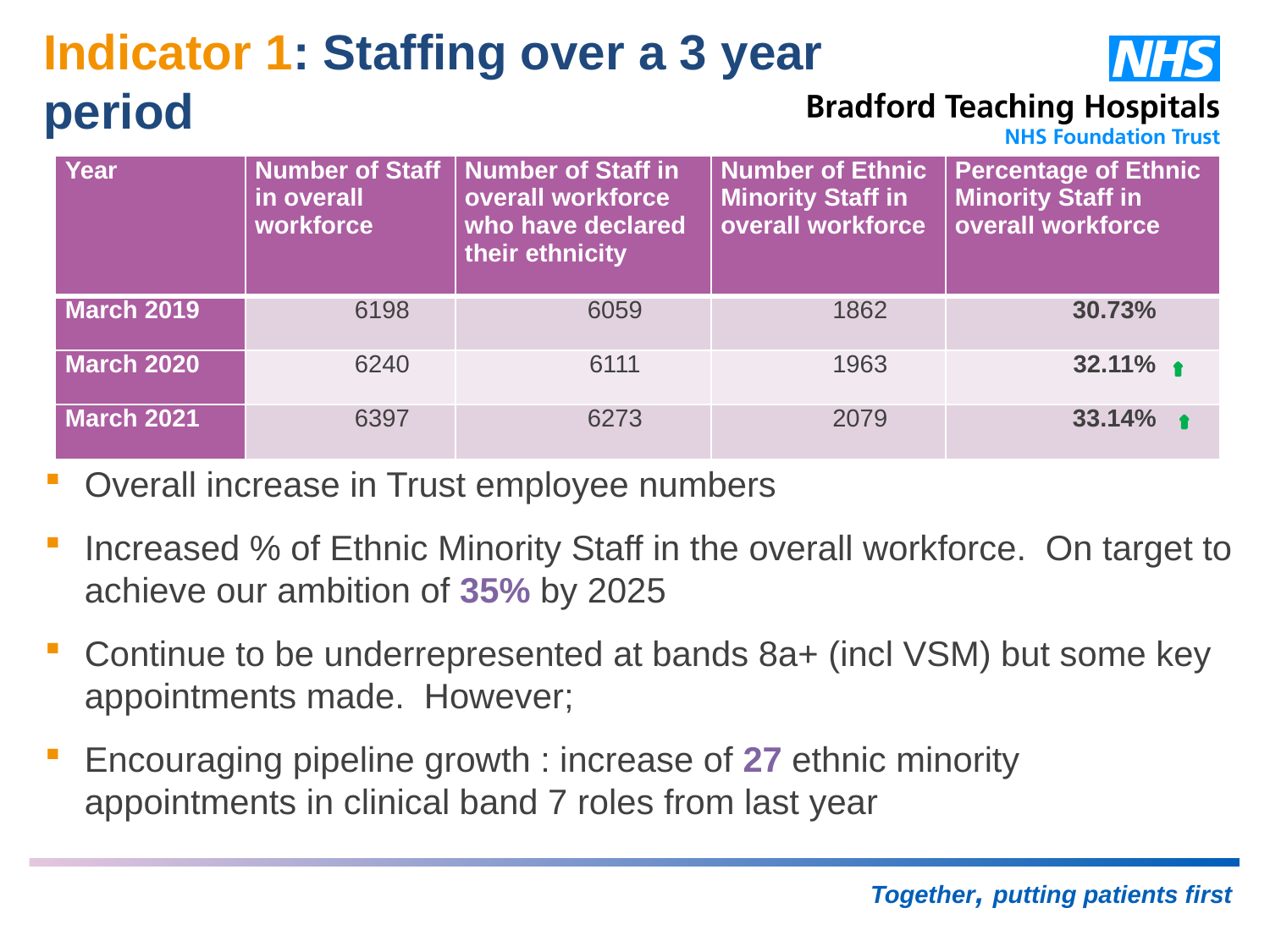

# Indicator 1: Staffing over a 3 year period
| Year | Number of Staff in overall workforce | Number of Staff in overall workforce who have declared their ethnicity | Number of Ethnic Minority Staff in overall workforce | Percentage of Ethnic Minority Staff in overall workforce |
| --- | --- | --- | --- | --- |
| March 2019 | 6198 | 6059 | 1862 | 30.73% |
| March 2020 | 6240 | 6111 | 1963 | 32.11% |
| March 2021 | 6397 | 6273 | 2079 | 33.14% |

Overall increase in Trust employee numbers

Increased % of Ethnic Minority Staff in the overall workforce.  On target to achieve our ambition of 35% by 2025

Continue to be underrepresented at bands 8a+ (incl VSM) but some key appointments made.  However;

Encouraging pipeline growth : increase of 27 ethnic minority appointments in clinical band 7 roles from last year